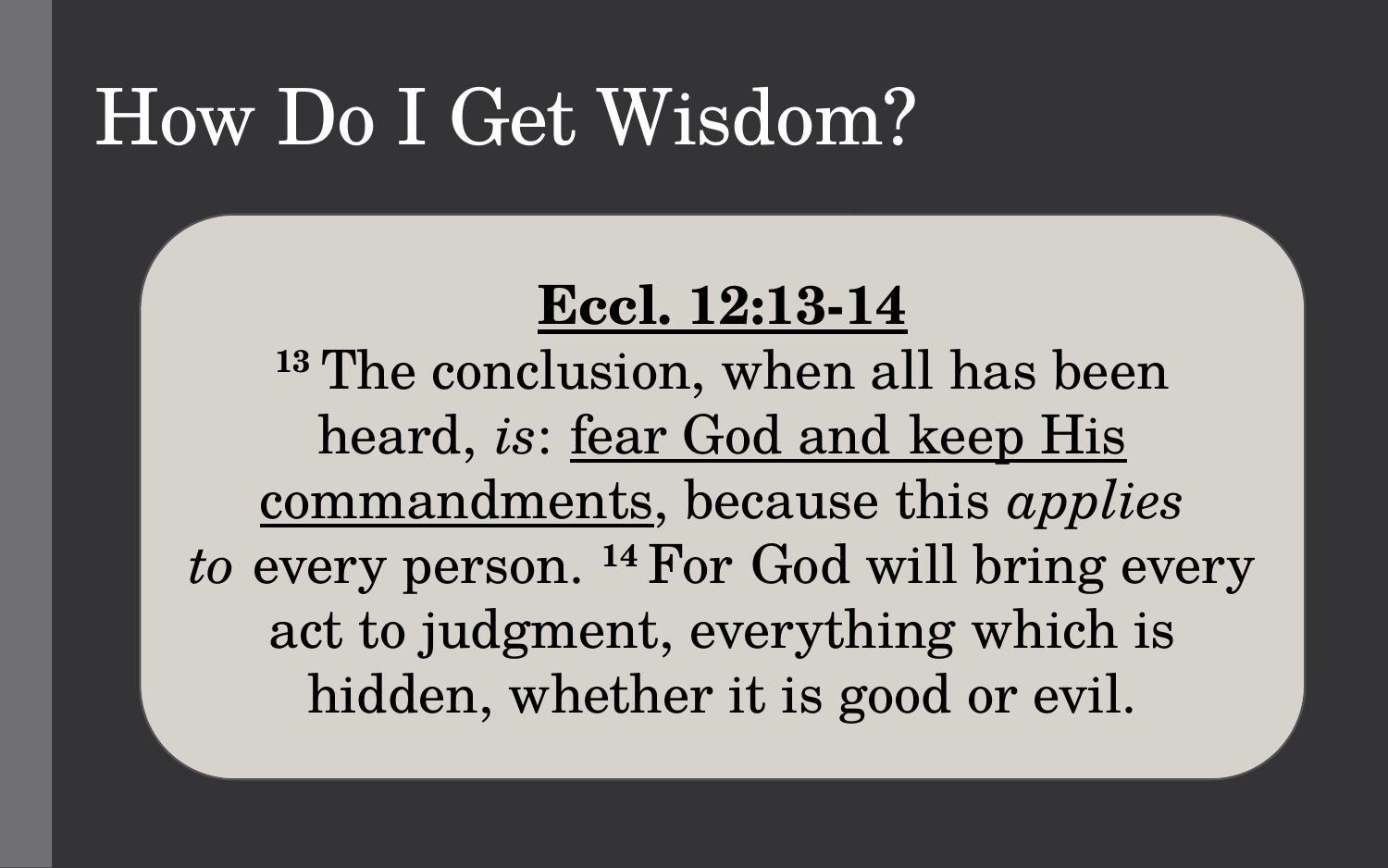

How Do I Get Wisdom?
Eccl. 12:13-14
13 The conclusion, when all has been heard, is: fear God and keep His commandments, because this applies to every person. 14 For God will bring every act to judgment, everything which is hidden, whether it is good or evil.